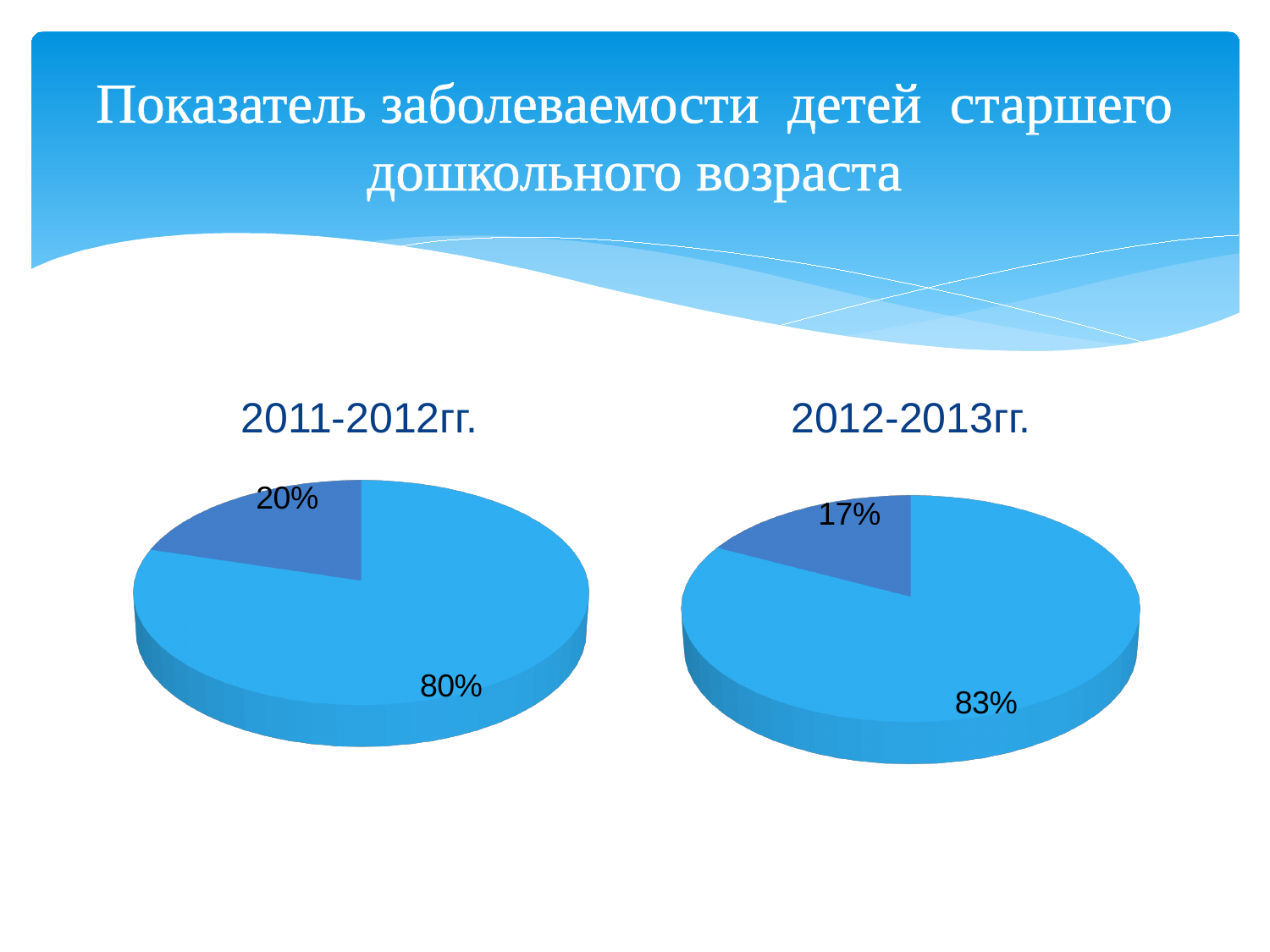

# Показатель заболеваемости  детей  старшего дошкольного возраста
2012-2013гг.
2011-2012гг.

[unsupported chart]

[unsupported chart]